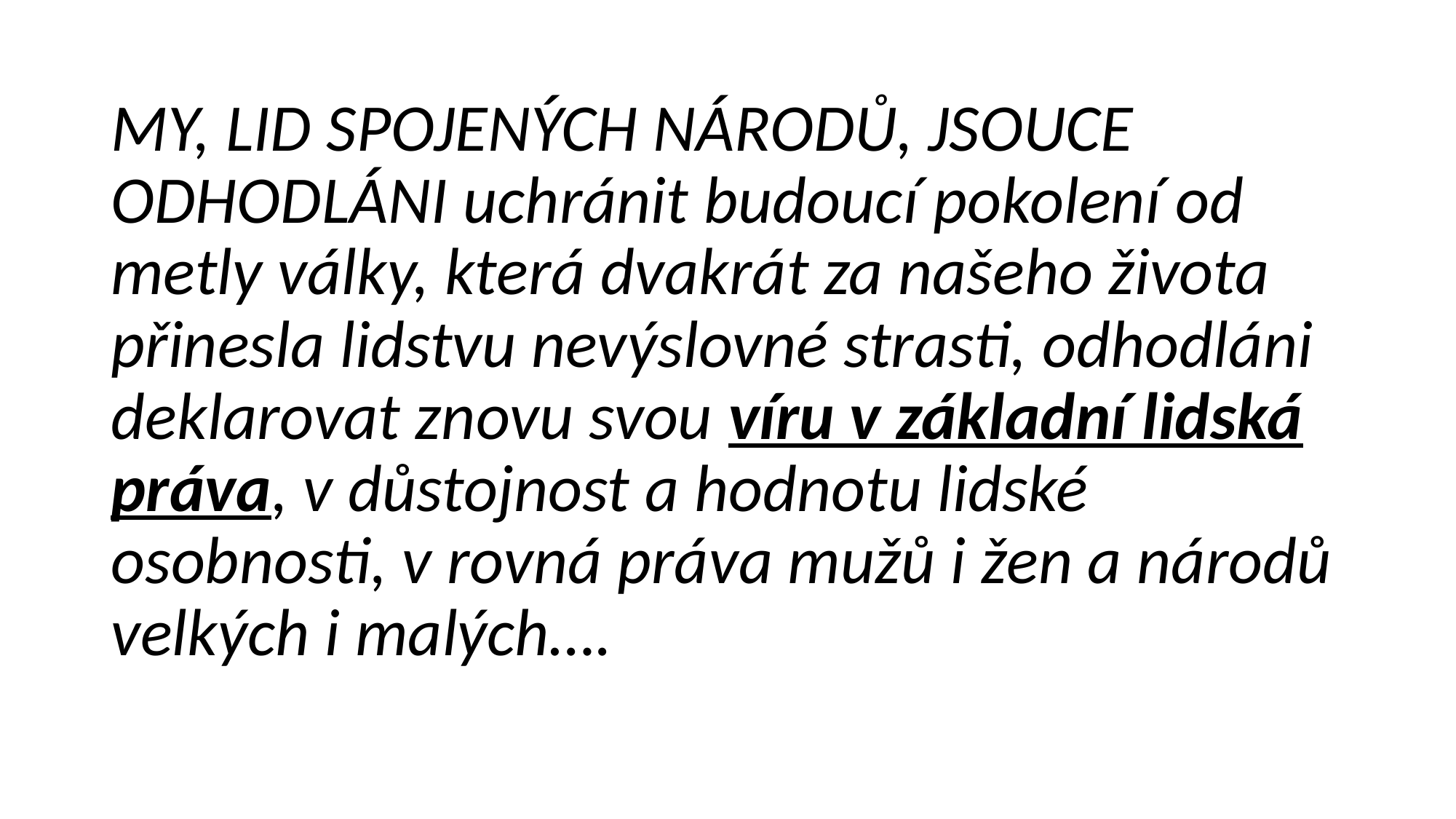

# MY, LID SPOJENÝCH NÁRODŮ, JSOUCE ODHODLÁNI uchránit budoucí pokolení od metly války, která dvakrát za našeho života přinesla lidstvu nevýslovné strasti, odhodláni deklarovat znovu svou víru v základní lidská práva, v důstojnost a hodnotu lidské osobnosti, v rovná práva mužů i žen a národů velkých i malých….